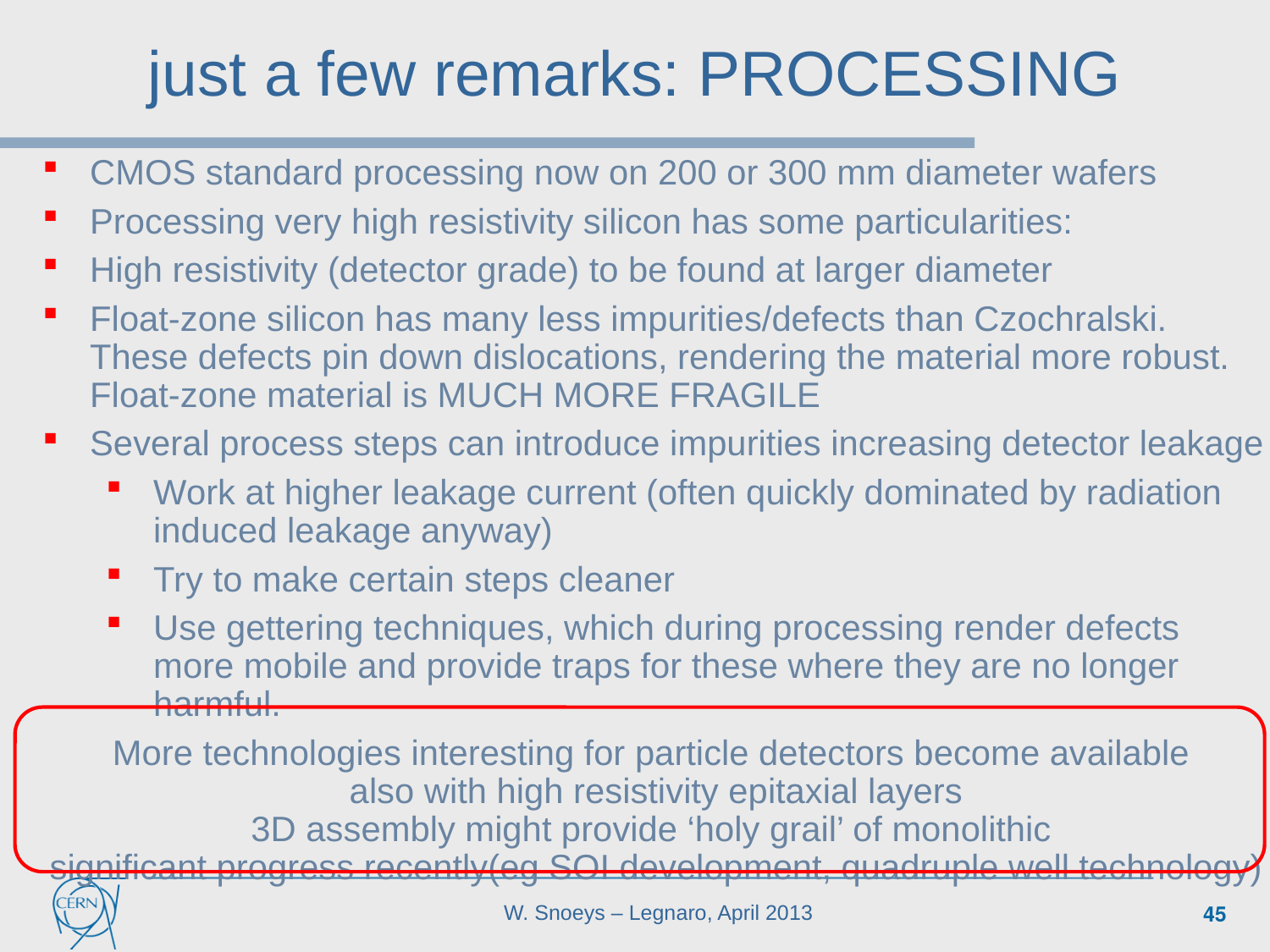

just a few remarks: PROCESSING
CMOS standard processing now on 200 or 300 mm diameter wafers
Processing very high resistivity silicon has some particularities:
High resistivity (detector grade) to be found at larger diameter
Float-zone silicon has many less impurities/defects than Czochralski. These defects pin down dislocations, rendering the material more robust. Float-zone material is MUCH MORE FRAGILE
Several process steps can introduce impurities increasing detector leakage
Work at higher leakage current (often quickly dominated by radiation induced leakage anyway)
Try to make certain steps cleaner
Use gettering techniques, which during processing render defects more mobile and provide traps for these where they are no longer harmful.
More technologies interesting for particle detectors become available
also with high resistivity epitaxial layers
3D assembly might provide ‘holy grail’ of monolithic
significant progress recently(eg SOI development, quadruple well technology)

45
W. Snoeys – Legnaro, April 2013